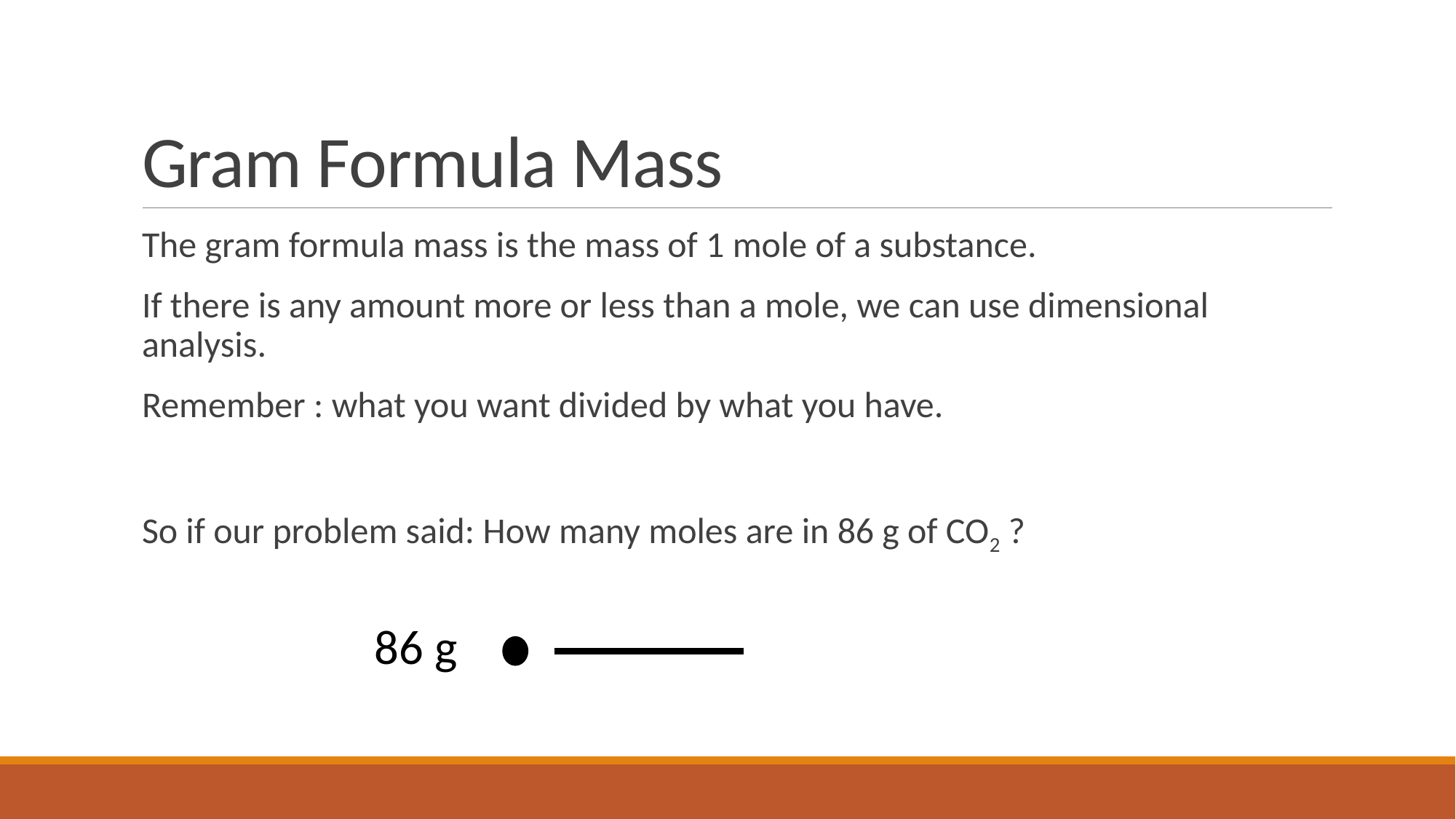

# Gram Formula Mass
The gram formula mass is the mass of 1 mole of a substance.
If there is any amount more or less than a mole, we can use dimensional analysis.
Remember : what you want divided by what you have.

So if our problem said: How many moles are in 86 g of CO2 ?

86 g